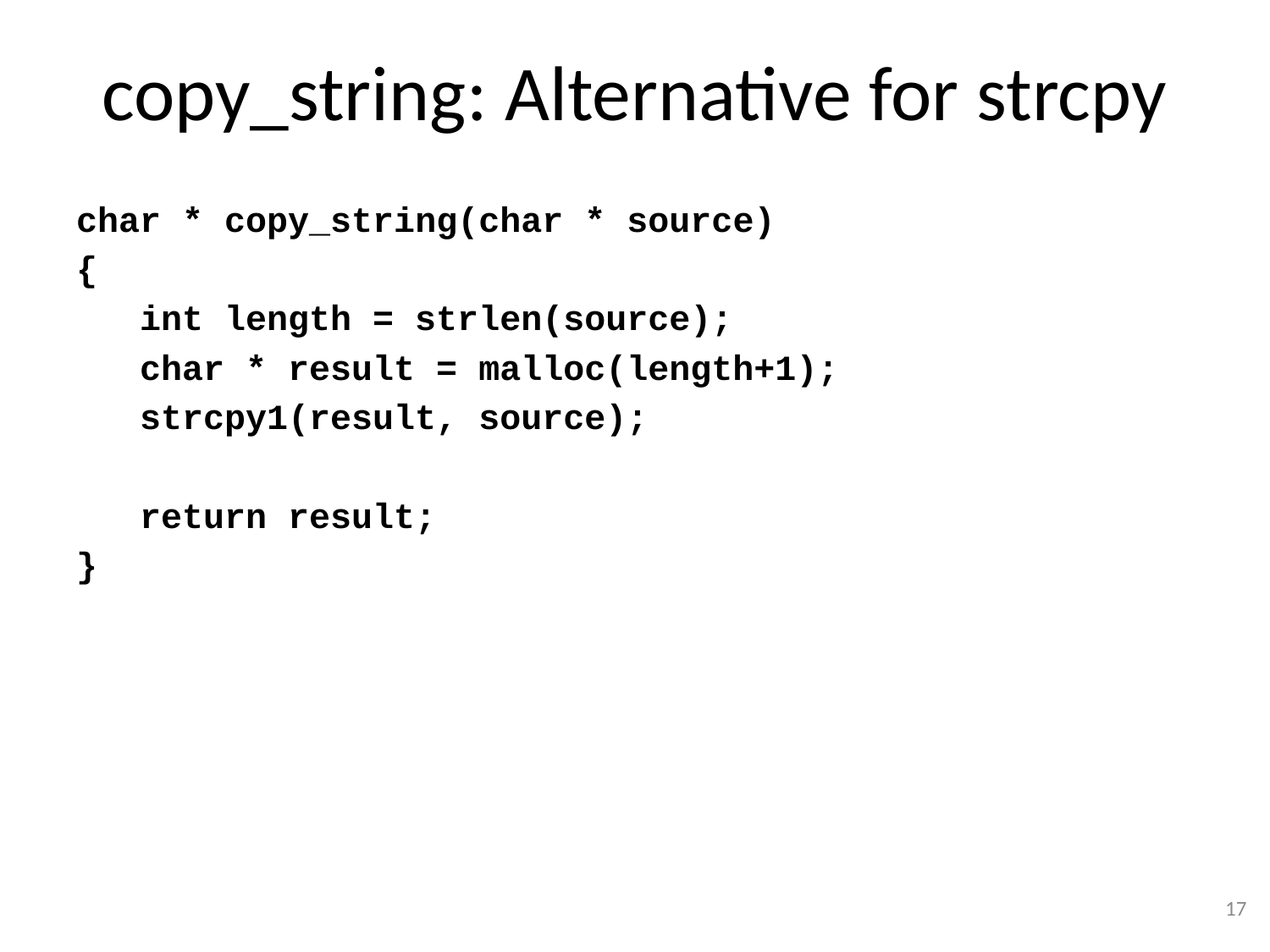

# copy_string: Alternative for strcpy
char * copy_string(char * source)
{
   int length = strlen(source);
   char * result = malloc(length+1);
   strcpy1(result, source);

   return result;
}
17